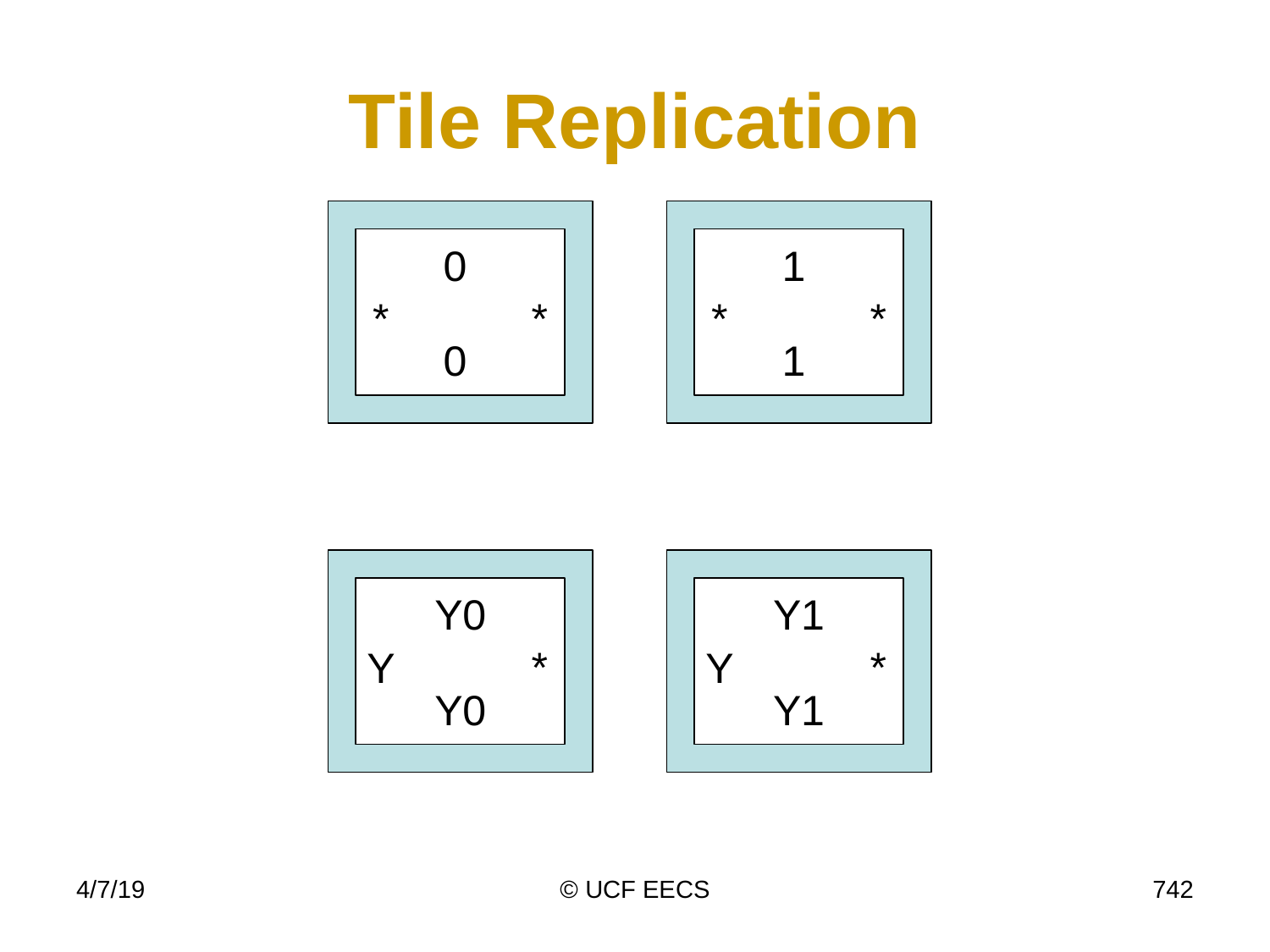

# Tile Replication

0
1
*
*
*
*
0
1

Y0
Y1
*
*
Y
Y
Y0
Y1
4/7/19
© UCF EECS
742